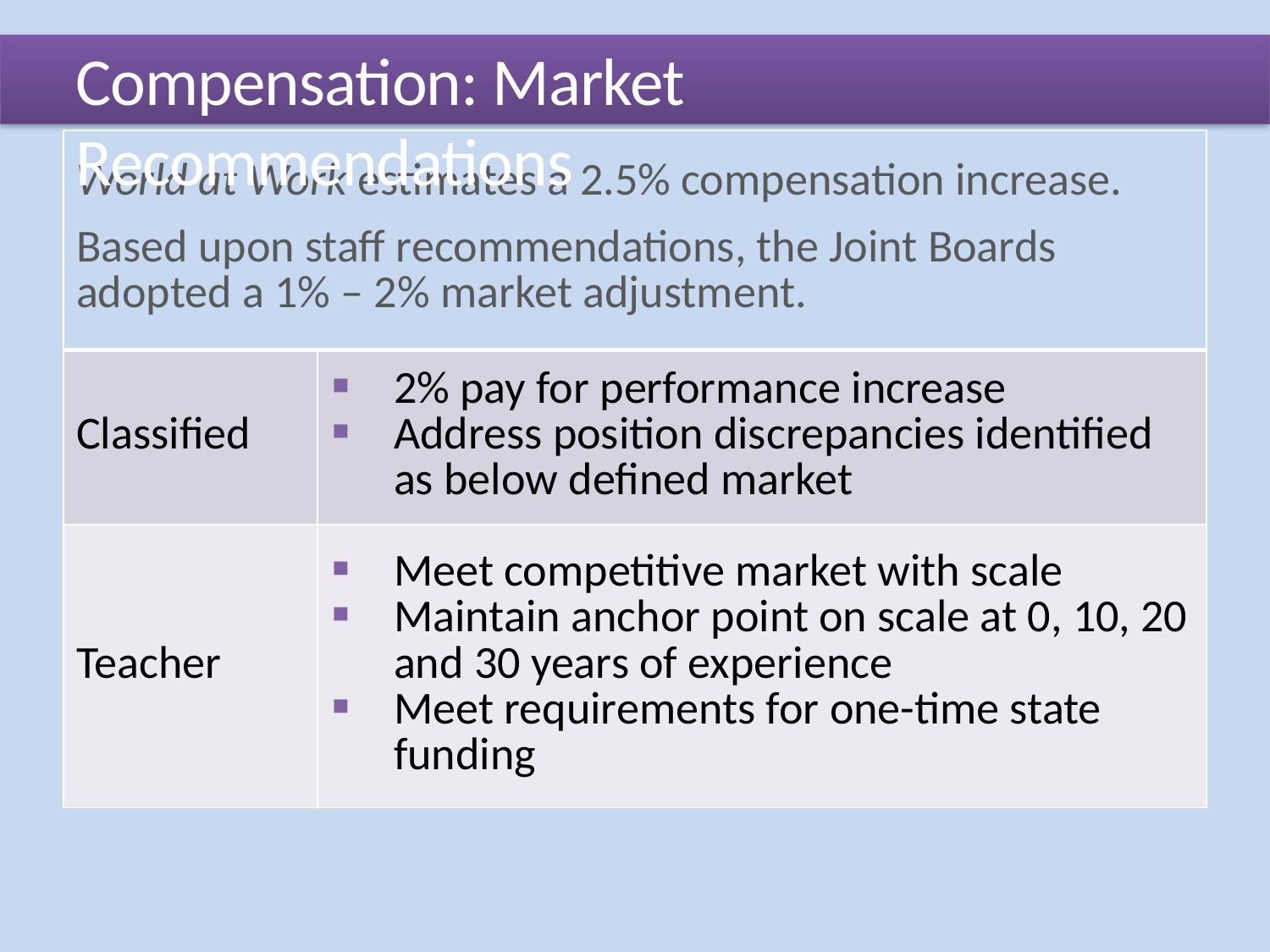

Compensation: Market Recommendations

| World at Work estimates a 2.5% compensation increase. Based upon staff recommendations, the Joint Boards adopted a 1% – 2% market adjustment. |  |
| --- | --- |
| Classified | 2% pay for performance increase Address position discrepancies identified as below defined market |
| Teacher | Meet competitive market with scale Maintain anchor point on scale at 0, 10, 20 and 30 years of experience Meet requirements for one-time state funding |